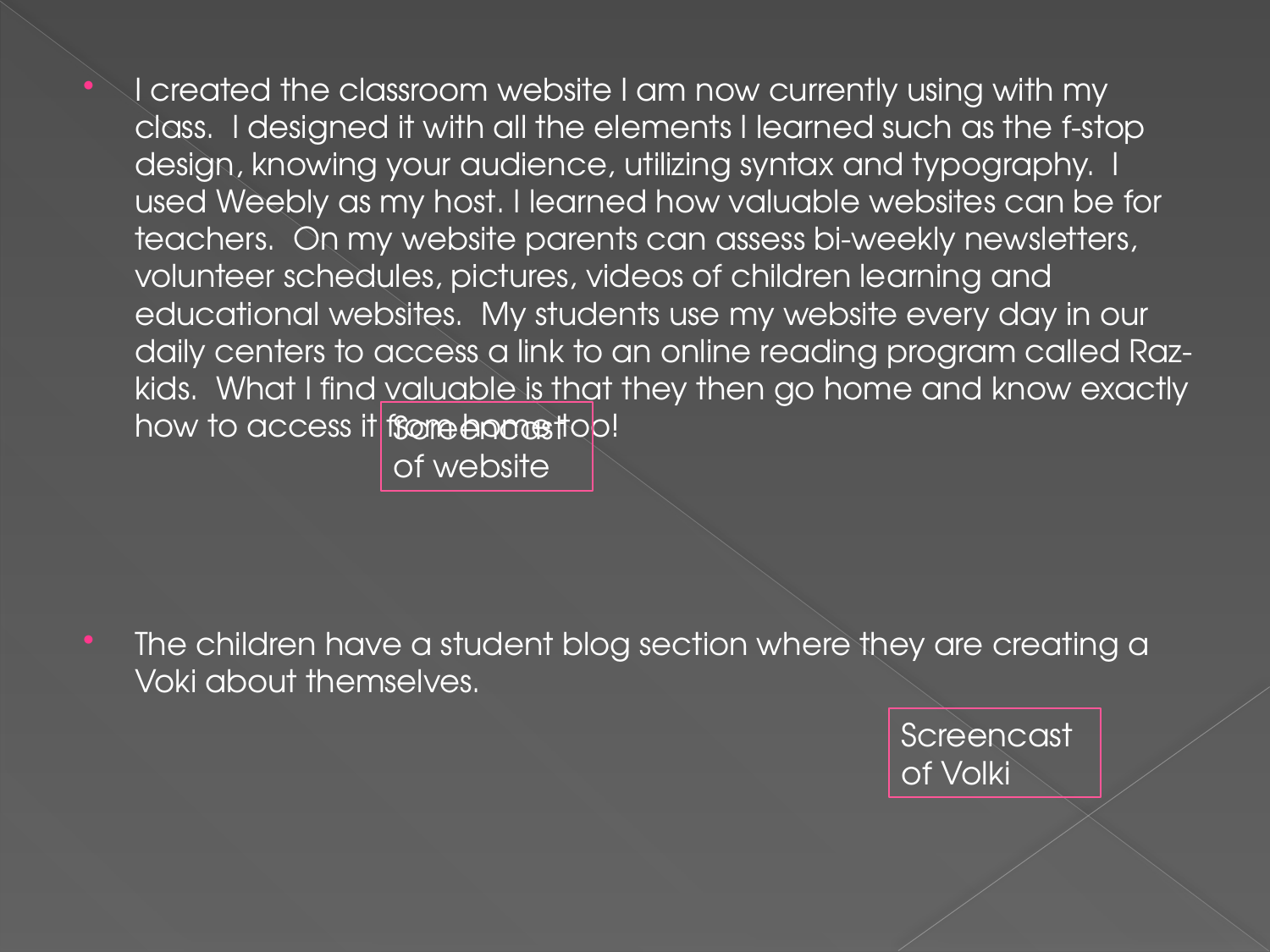

I created the classroom website I am now currently using with my class.  I designed it with all the elements I learned such as the f-stop design, knowing your audience, utilizing syntax and typography.  I used Weebly as my host. I learned how valuable websites can be for teachers.  On my website parents can assess bi-weekly newsletters, volunteer schedules, pictures, videos of children learning and educational websites.  My students use my website every day in our daily centers to access a link to an online reading program called Raz-kids.  What I find valuable is that they then go home and know exactly how to access it from home too!

The children have a student blog section where they are creating a Voki about themselves.
Screencast of website
Screencast of Volki